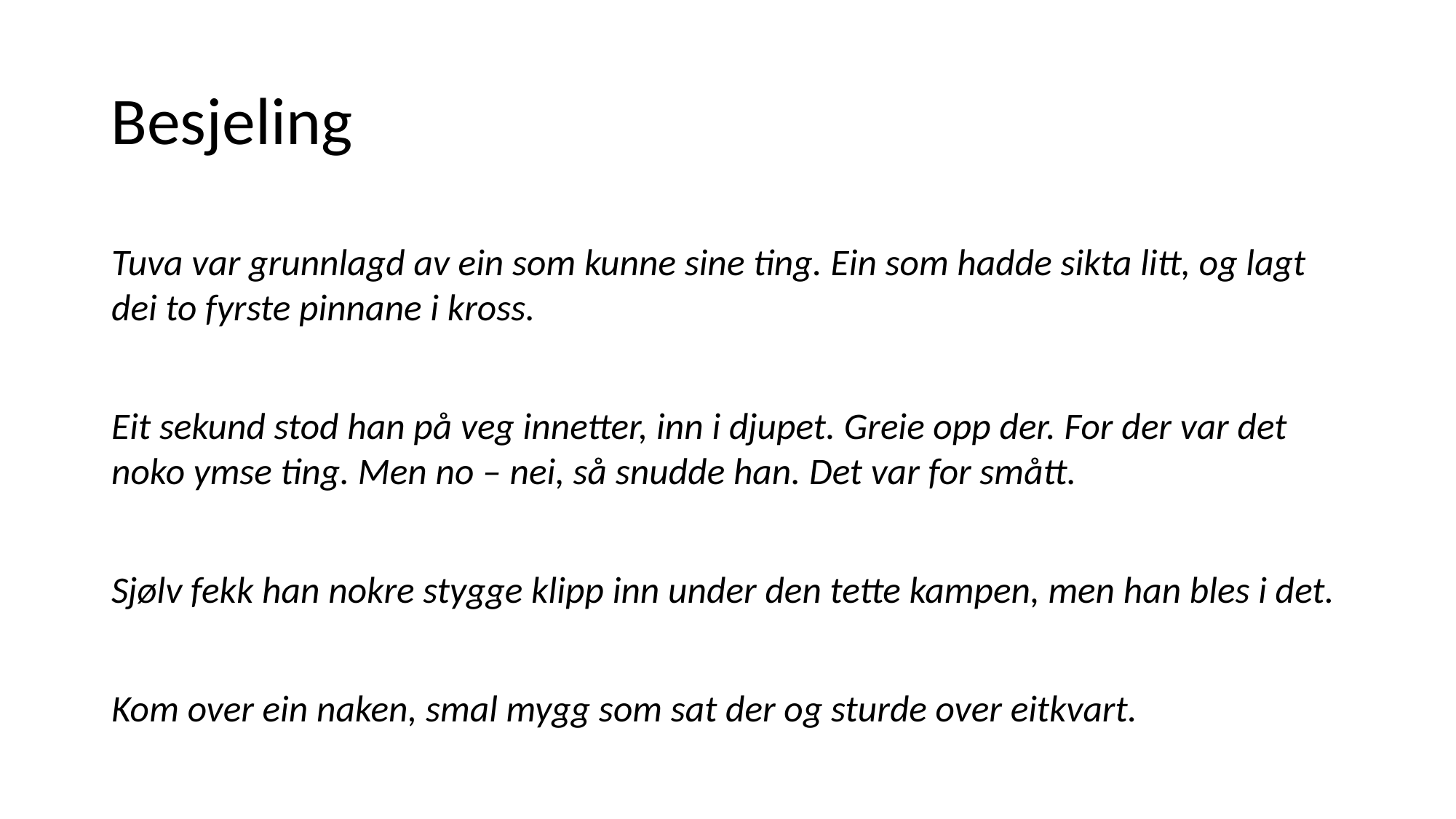

# Besjeling
Tuva var grunnlagd av ein som kunne sine ting. Ein som hadde sikta litt, og lagt dei to fyrste pinnane i kross.

Eit sekund stod han på veg innetter, inn i djupet. Greie opp der. For der var det noko ymse ting. Men no – nei, så snudde han. Det var for smått.

Sjølv fekk han nokre stygge klipp inn under den tette kampen, men han bles i det.

Kom over ein naken, smal mygg som sat der og sturde over eitkvart.